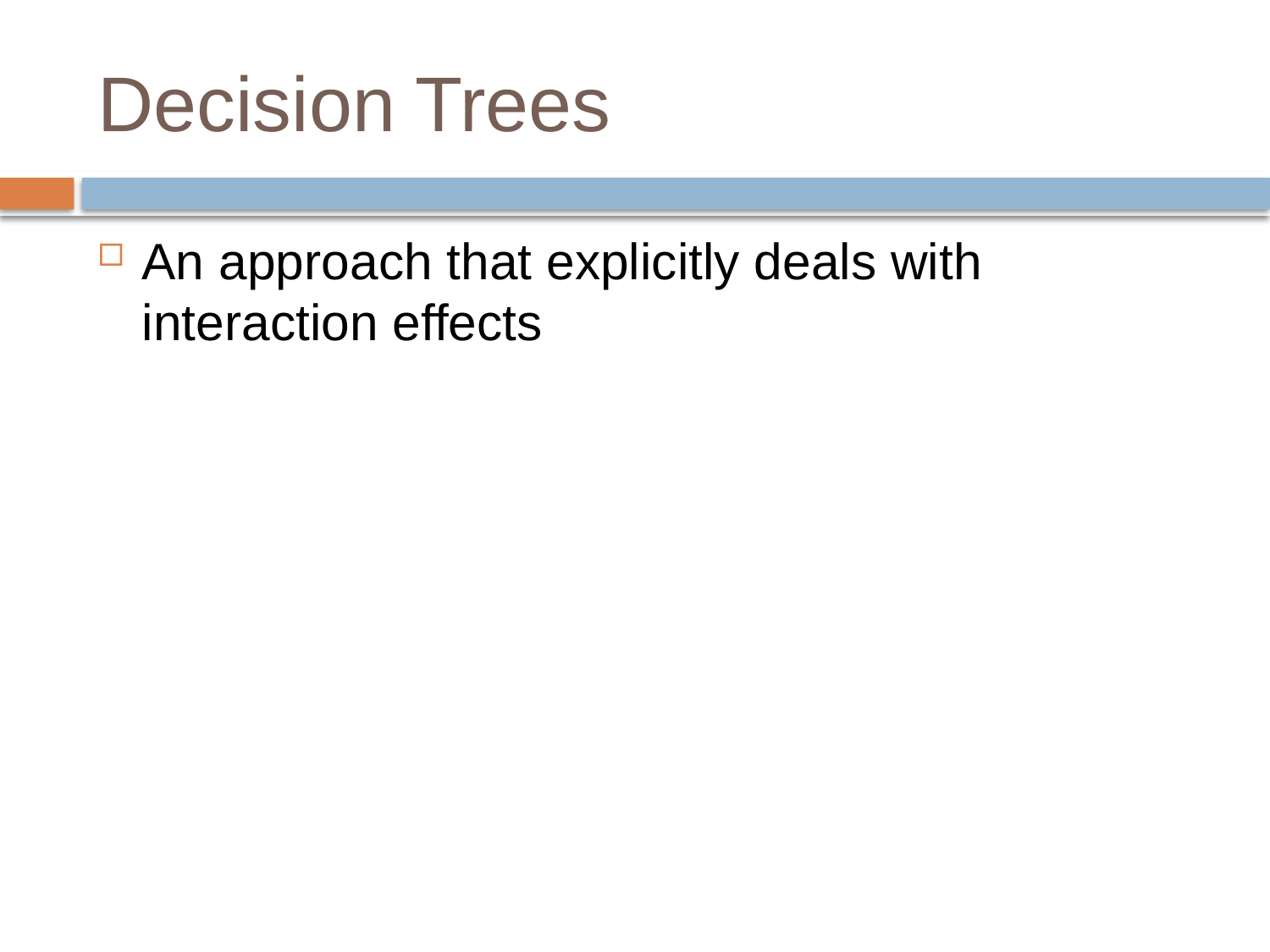

# Decision Trees
An approach that explicitly deals with interaction effects